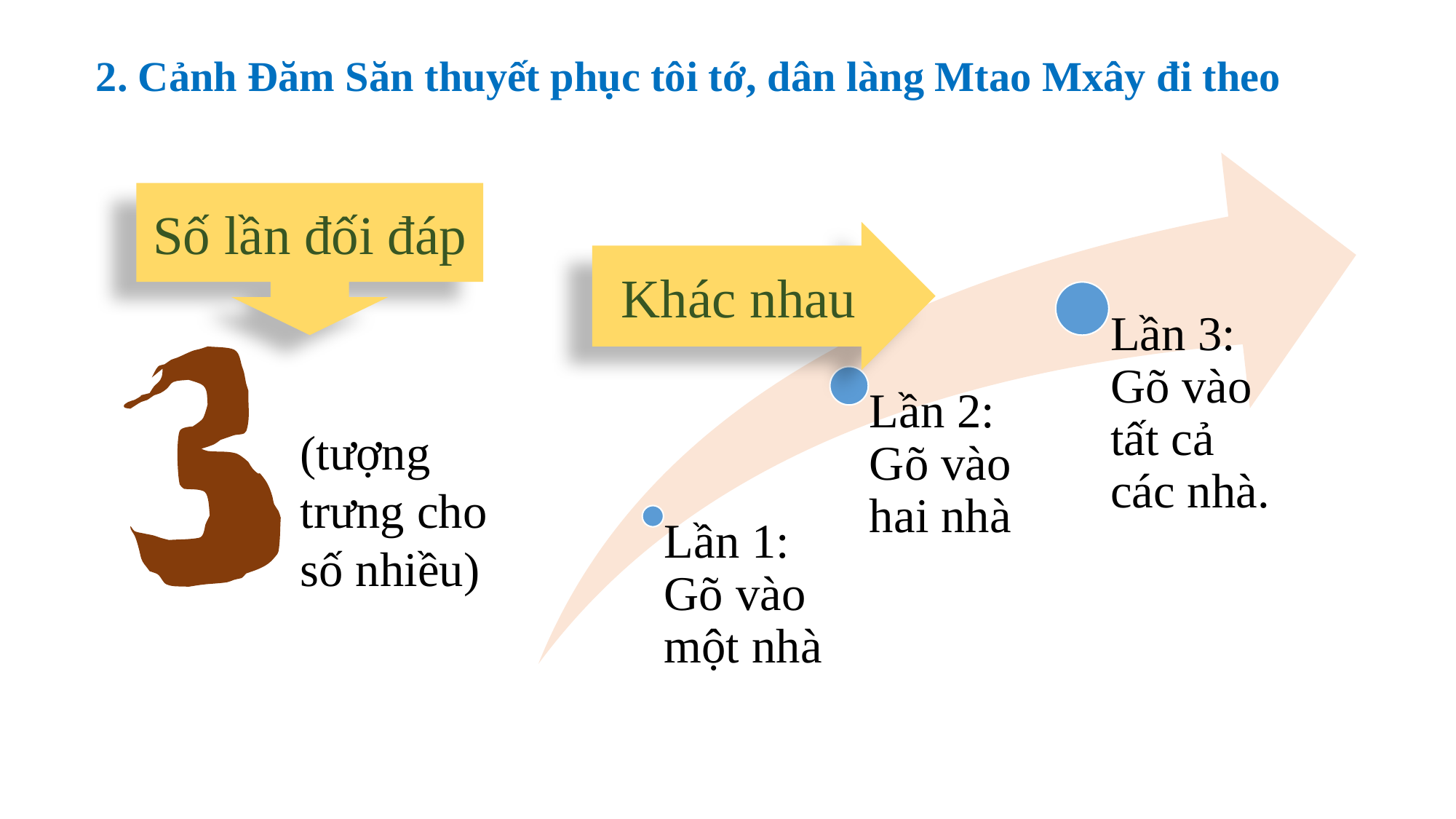

2. Cảnh Đăm Săn thuyết phục tôi tớ, dân làng Mtao Mxây đi theo

Lần 3: Gõ vào tất cả các nhà.

Lần 2: Gõ vào hai nhà

Lần 1: Gõ vào một nhà
Số lần đối đáp
Khác nhau

(tượng trưng cho số nhiều)